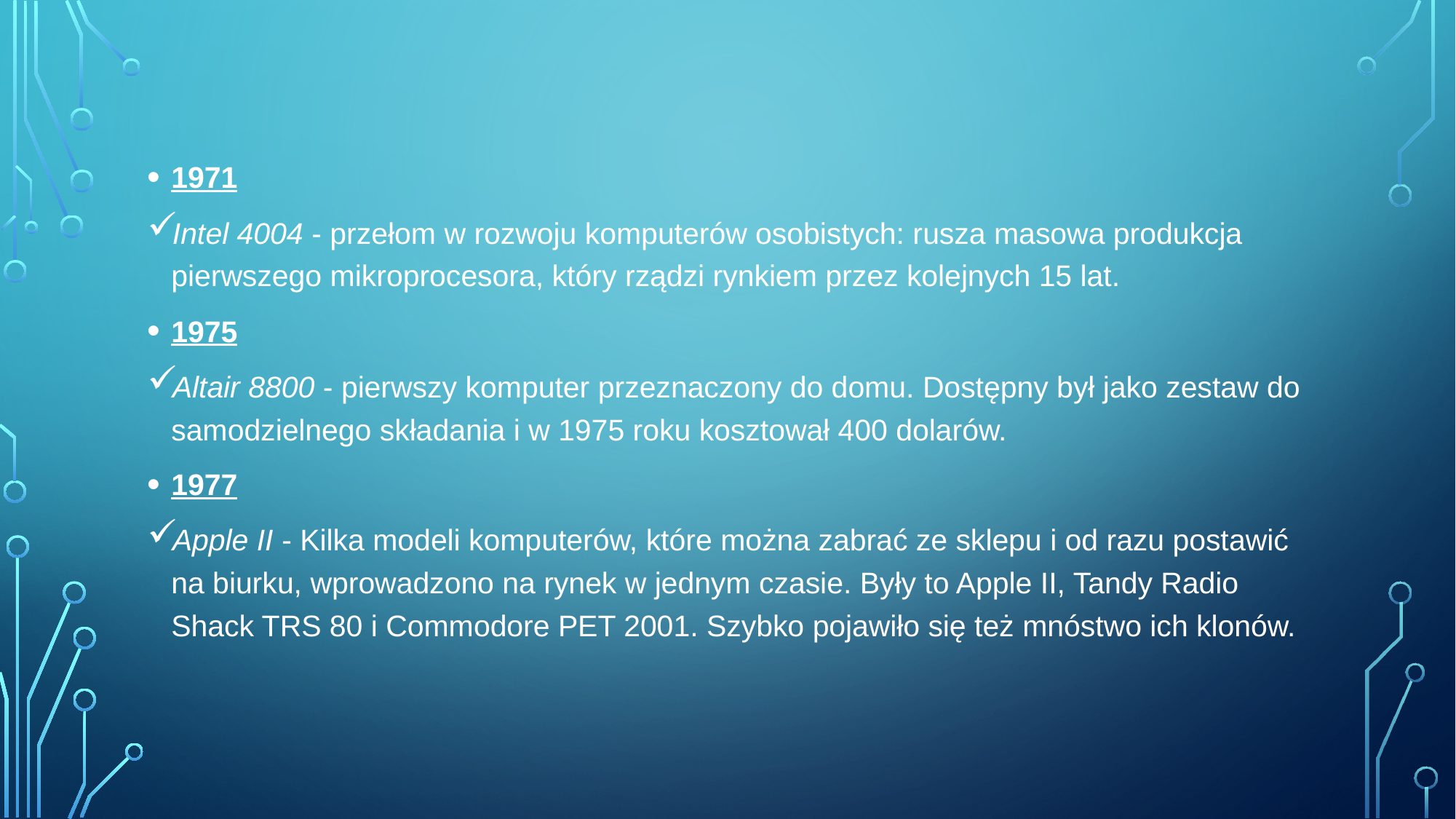

1971
Intel 4004 - przełom w rozwoju komputerów osobistych: rusza masowa produkcja pierwszego mikroprocesora, który rządzi rynkiem przez kolejnych 15 lat.
1975
Altair 8800 - pierwszy komputer przeznaczony do domu. Dostępny był jako zestaw do samodzielnego składania i w 1975 roku kosztował 400 dolarów.
1977
Apple II - Kilka modeli komputerów, które można zabrać ze sklepu i od razu postawić na biurku, wprowadzono na rynek w jednym czasie. Były to Apple II, Tandy Radio Shack TRS 80 i Commodore PET 2001. Szybko pojawiło się też mnóstwo ich klonów.